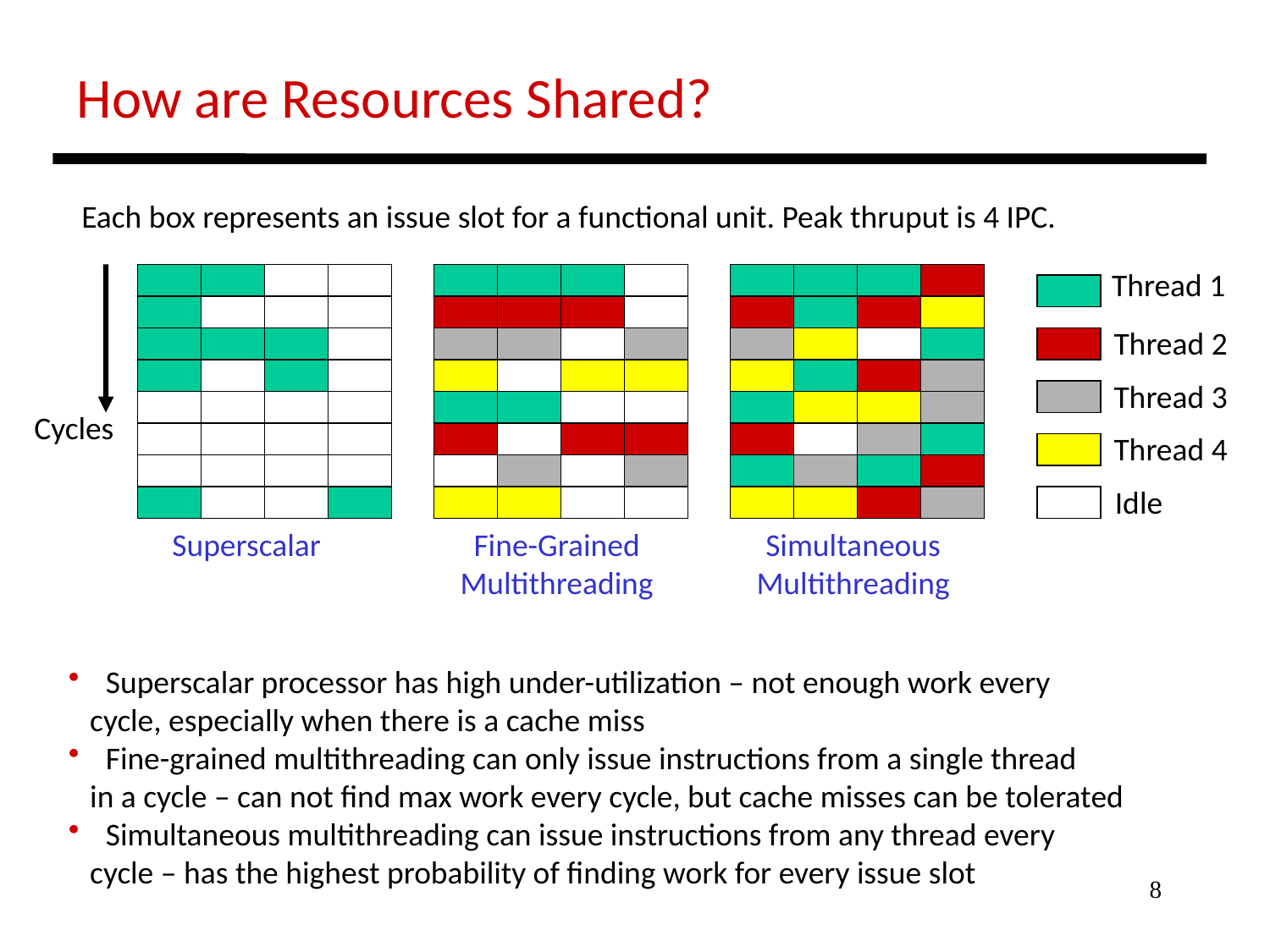

How are Resources Shared?

Each box represents an issue slot for a functional unit. Peak thruput is 4 IPC.
Thread 1

Thread 2

Thread 3

Cycles

Thread 4

Idle

Superscalar
Fine-Grained
Multithreading
Simultaneous
Multithreading
 Superscalar processor has high under-utilization – not enough work every
   cycle, especially when there is a cache miss
 Fine-grained multithreading can only issue instructions from a single thread
   in a cycle – can not find max work every cycle, but cache misses can be tolerated
 Simultaneous multithreading can issue instructions from any thread every
   cycle – has the highest probability of finding work for every issue slot
8